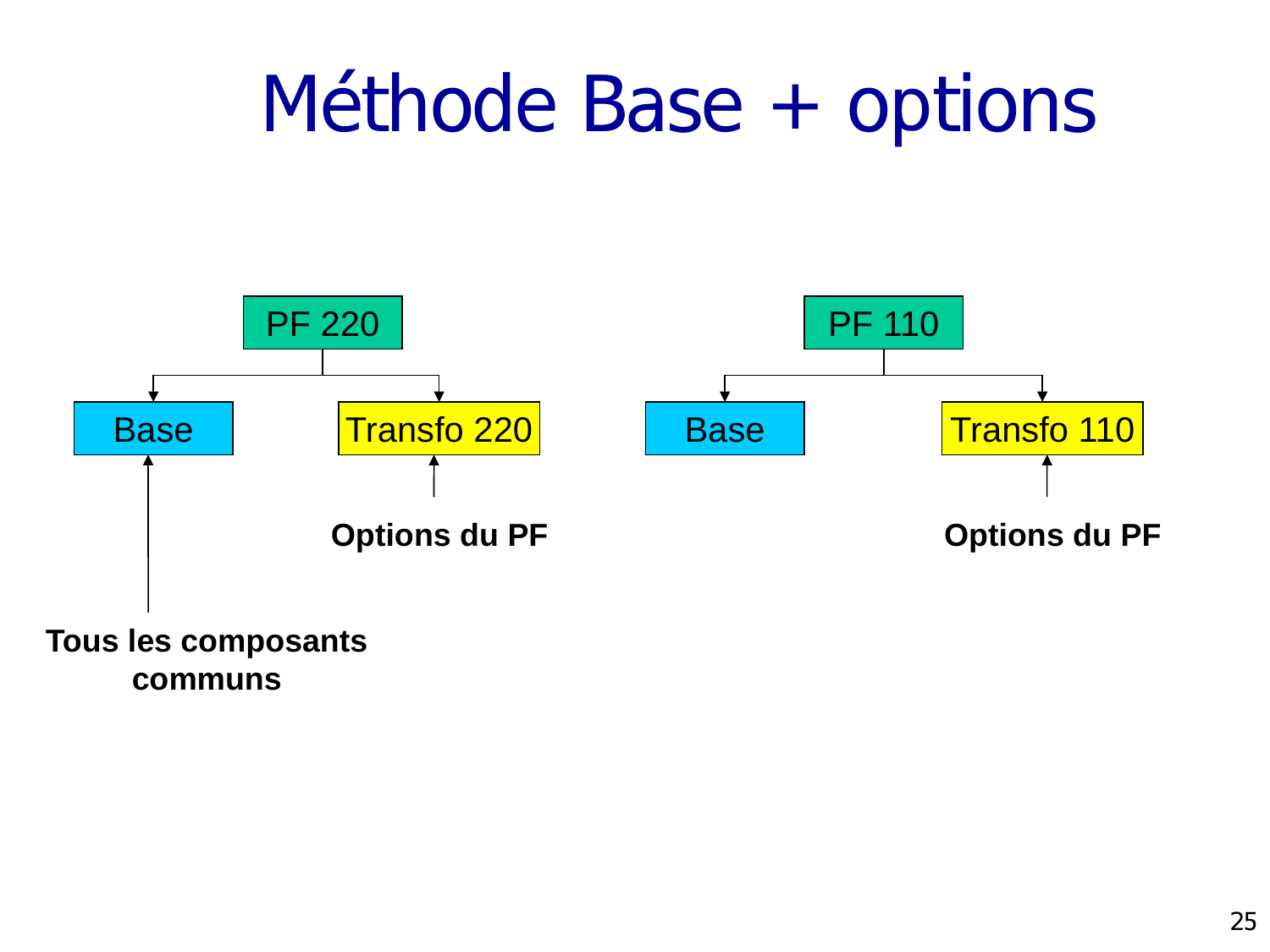

# Méthode Base + options
PF 220
PF 110
Base
Transfo 220
Base
Transfo 110

Options du PF
Options du PF
Tous les composants
communs
25